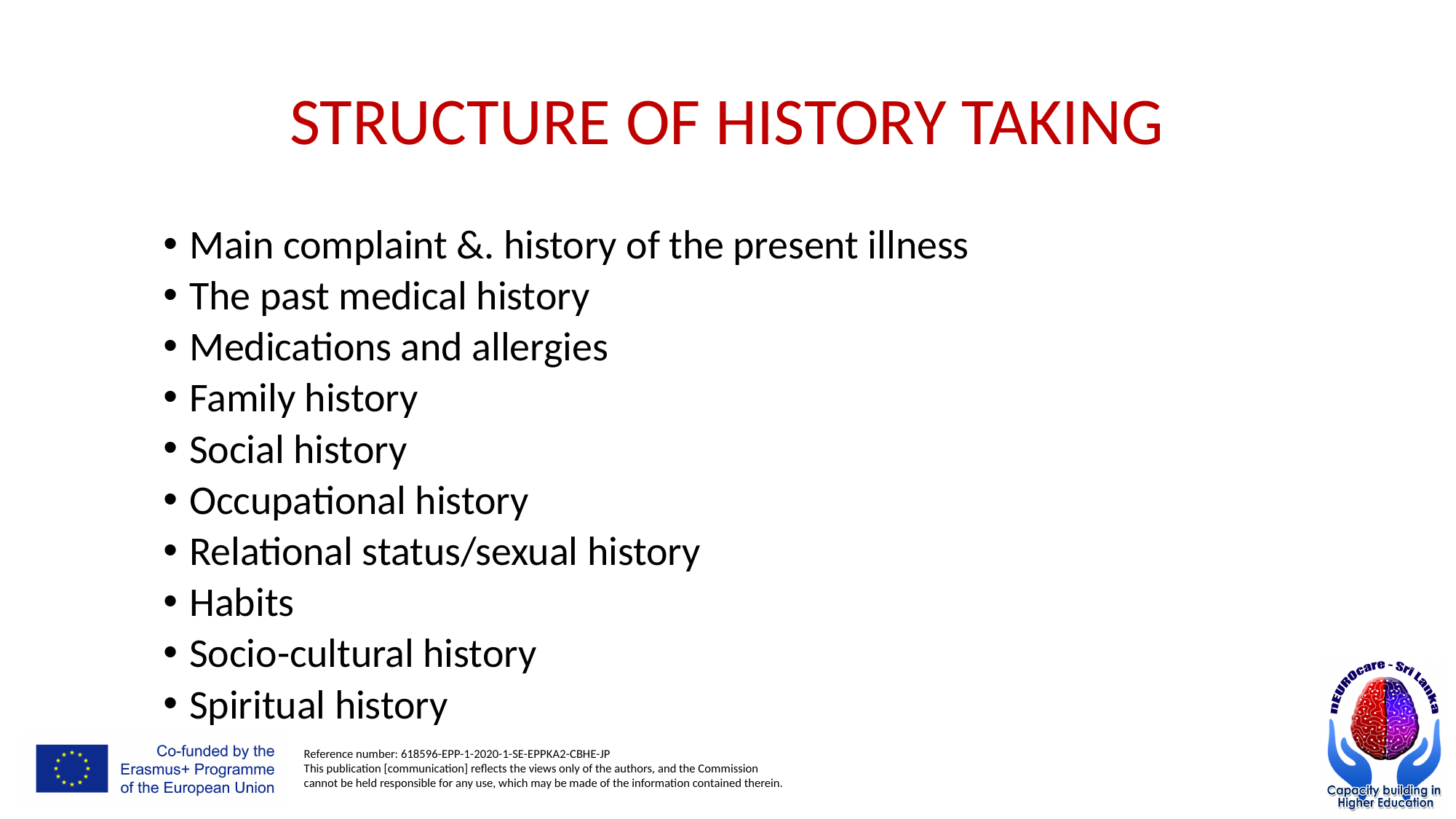

# STRUCTURE OF HISTORY TAKING
Main complaint &. history of the present illness
The past medical history
Medications and allergies
Family history
Social history
Occupational history
Relational status/sexual history
Habits
Socio-cultural history
Spiritual history